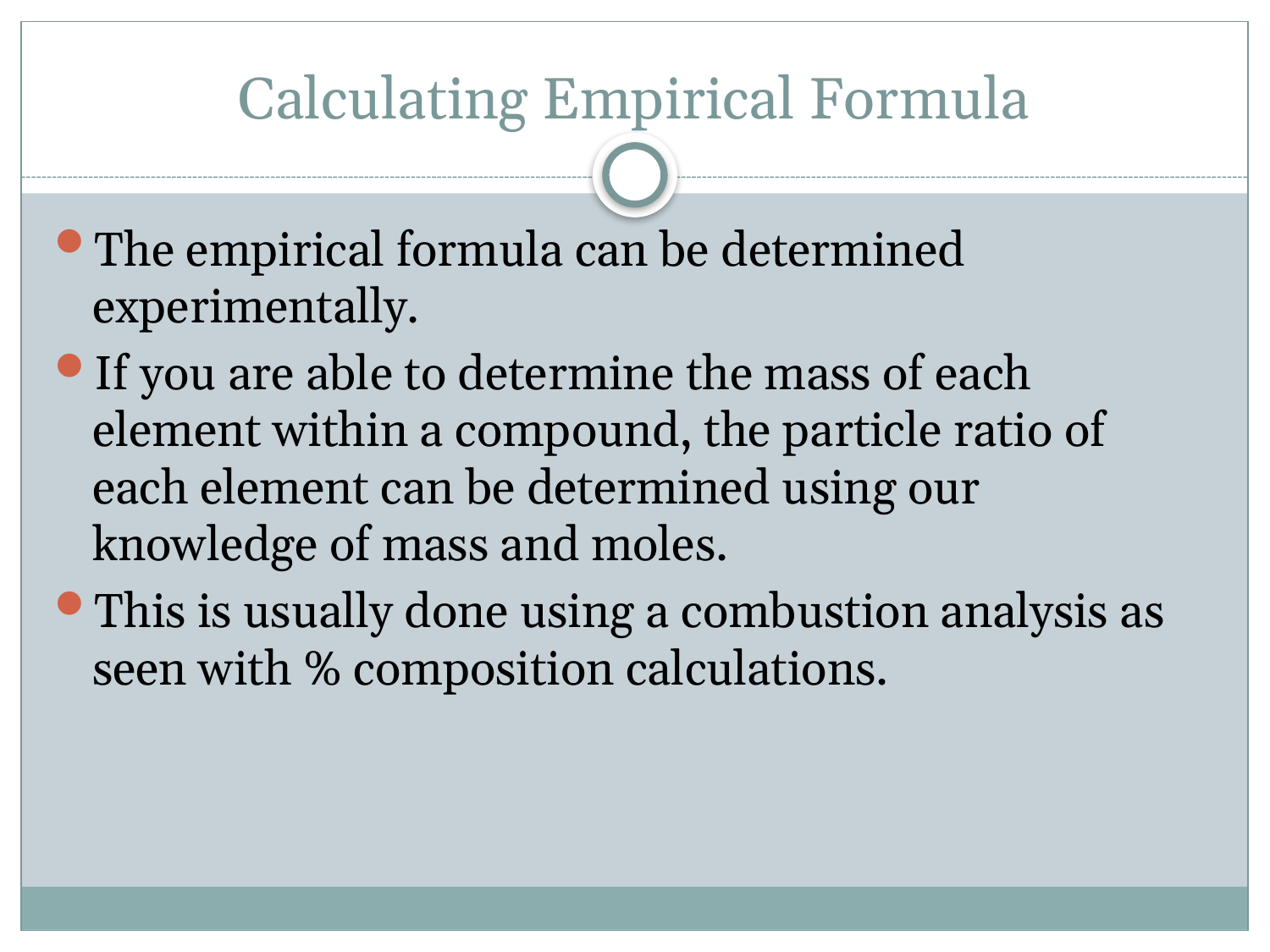

# Calculating Empirical Formula
The empirical formula can be determined experimentally.
If you are able to determine the mass of each element within a compound, the particle ratio of each element can be determined using our knowledge of mass and moles.
This is usually done using a combustion analysis as seen with % composition calculations.